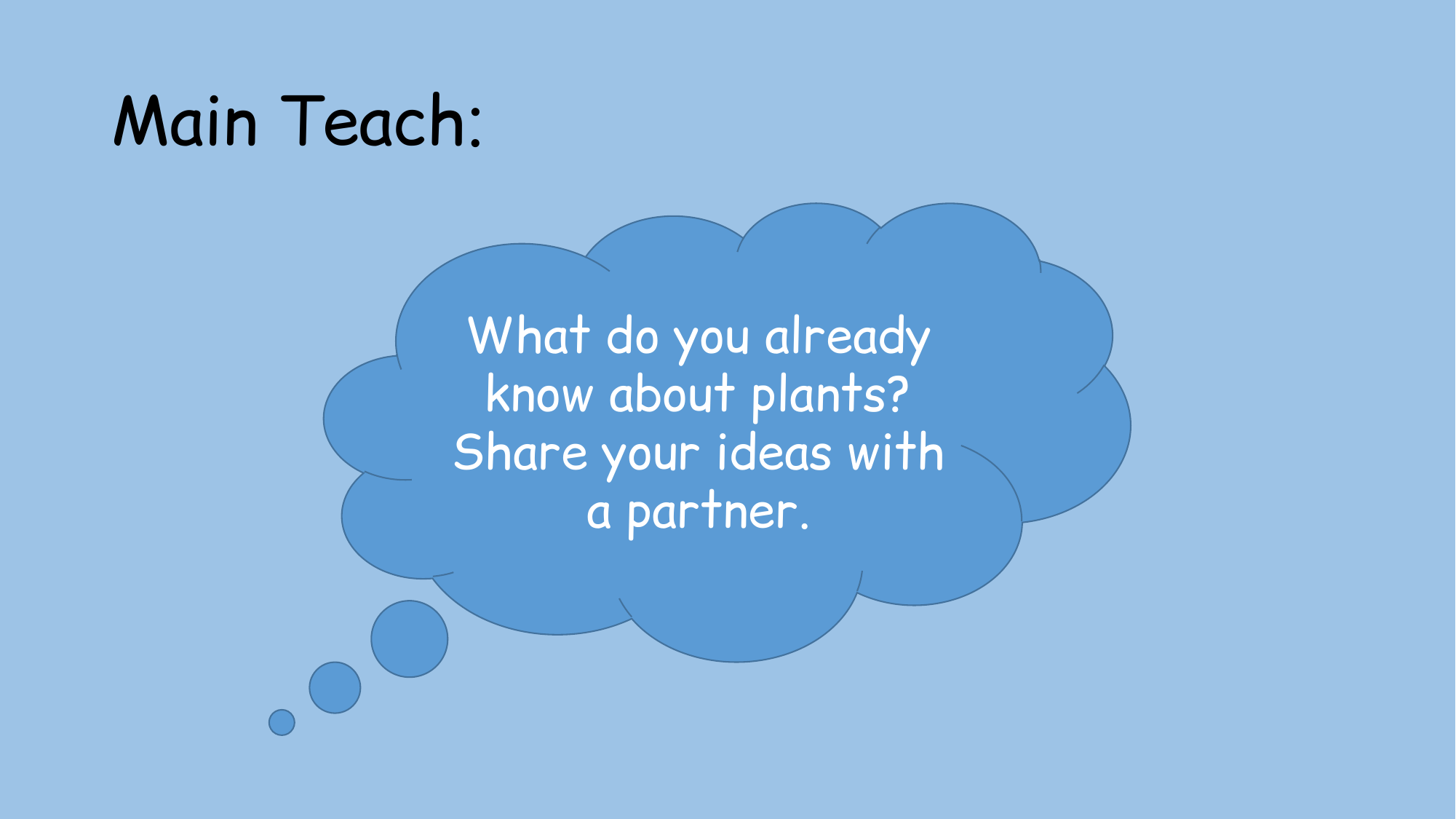

# Main Teach:
What do you already know about plants? Share your ideas with a partner.